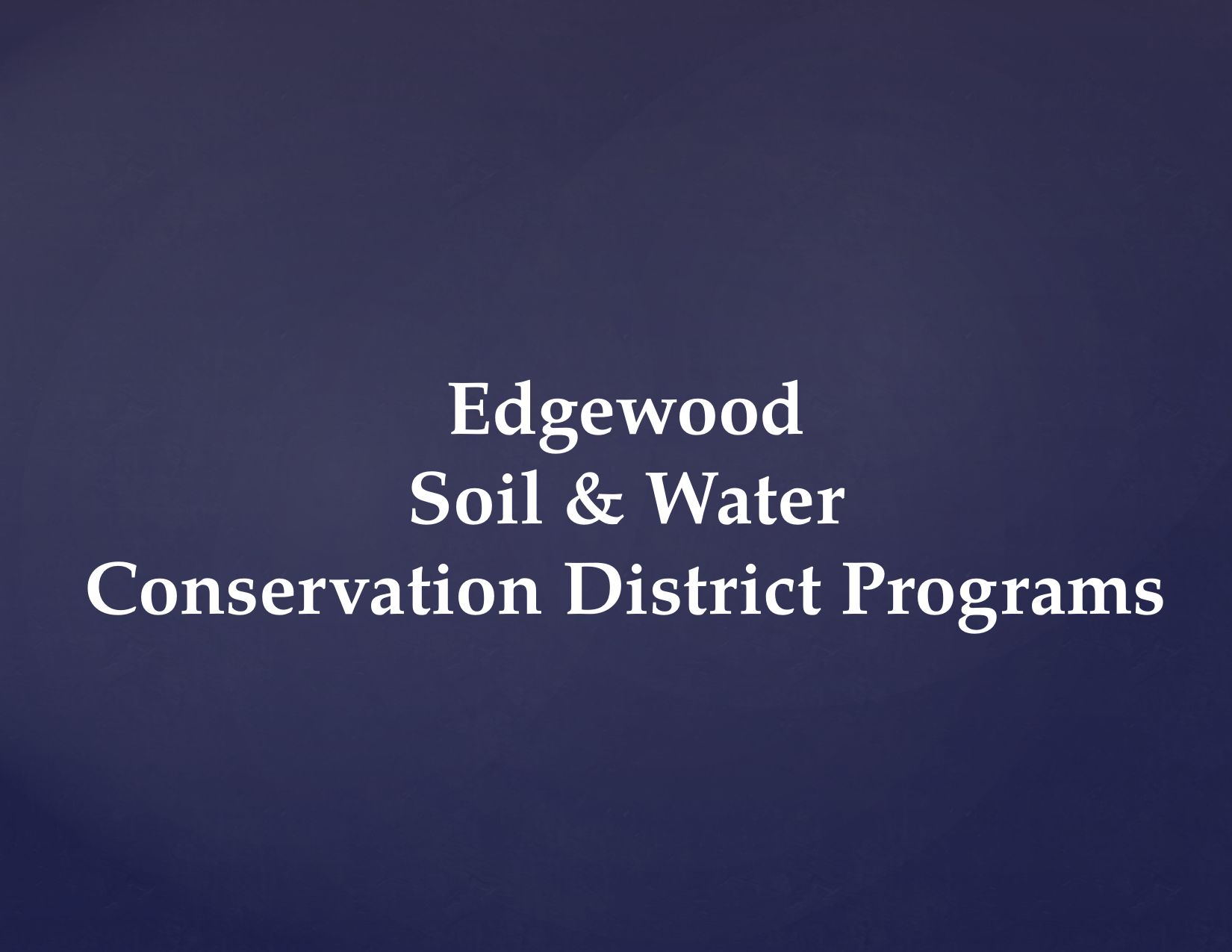

# Edgewood Soil & Water Conservation District Programs